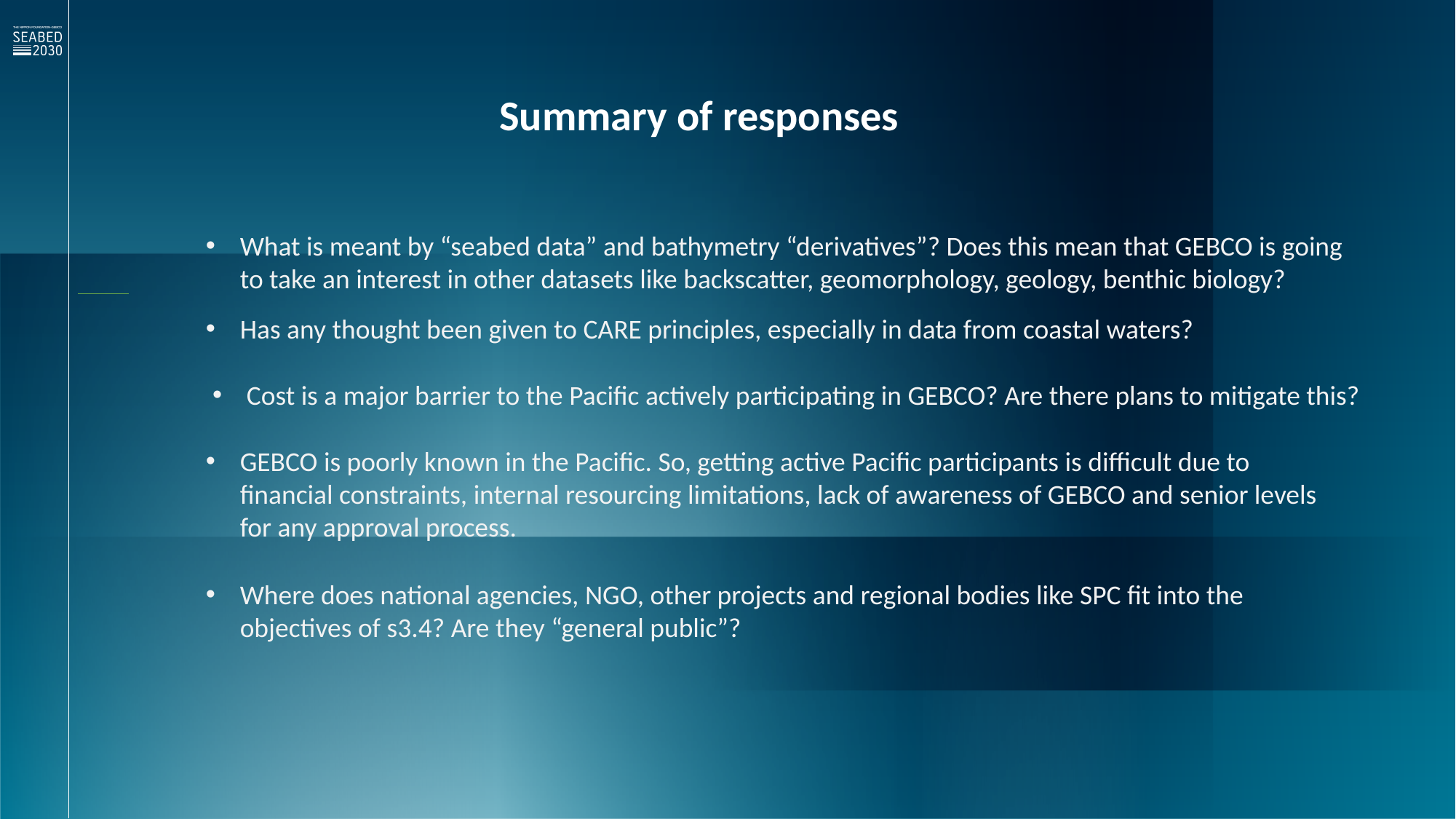

Summary of responses
What is meant by “seabed data” and bathymetry “derivatives”? Does this mean that GEBCO is going to take an interest in other datasets like backscatter, geomorphology, geology, benthic biology?
Has any thought been given to CARE principles, especially in data from coastal waters?
Cost is a major barrier to the Pacific actively participating in GEBCO? Are there plans to mitigate this?
GEBCO is poorly known in the Pacific. So, getting active Pacific participants is difficult due to financial constraints, internal resourcing limitations, lack of awareness of GEBCO and senior levels for any approval process.
Where does national agencies, NGO, other projects and regional bodies like SPC fit into the objectives of s3.4? Are they “general public”?